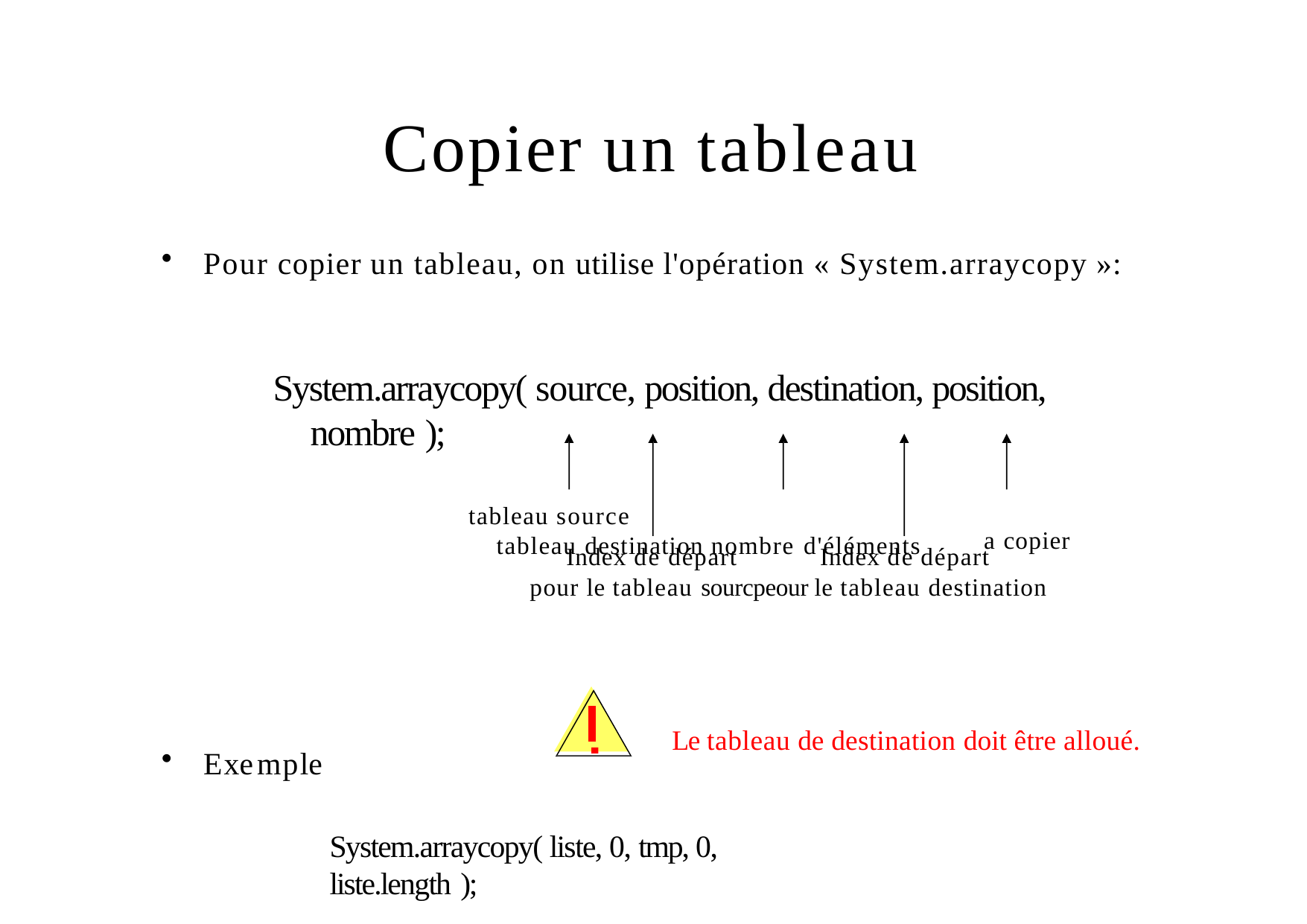

# Copier un tableau
Pour copier un tableau, on utilise l'opération « System.arraycopy »:

System.arraycopy( source, position, destination, position,  nombre );

tableau source	tableau destination nombre d'éléments

a copier
Index de départ	Index de départ
pour le tableau sourcpeour le tableau destination

Le tableau de destination doit être alloué.
Exemple

System.arraycopy( liste, 0, tmp, 0, liste.length );